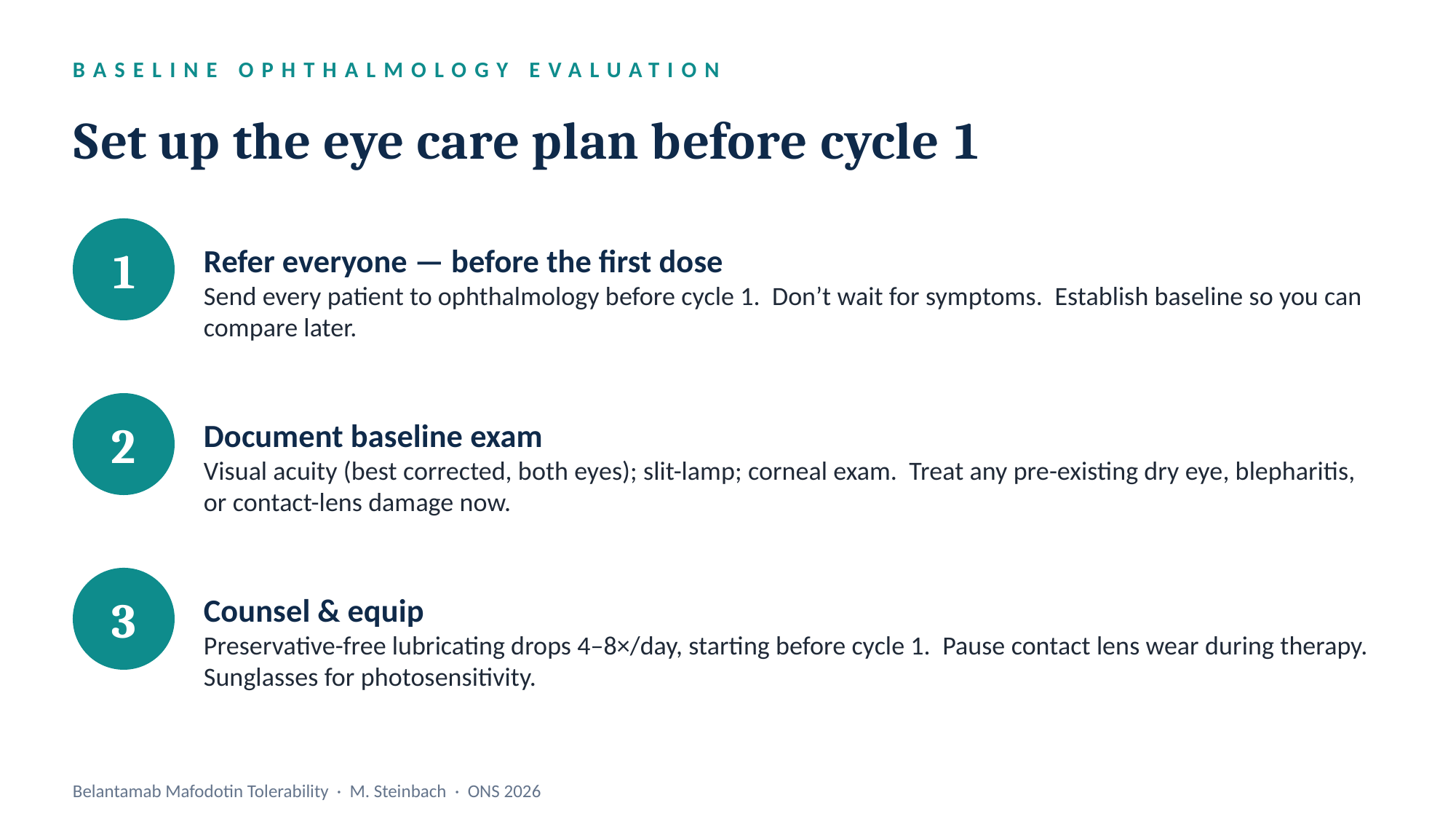

BASELINE OPHTHALMOLOGY EVALUATION
Set up the eye care plan before cycle 1
Refer everyone — before the first dose
Send every patient to ophthalmology before cycle 1.  Don’t wait for symptoms.  Establish baseline so you can compare later.

1
Document baseline exam
Visual acuity (best corrected, both eyes); slit-lamp; corneal exam.  Treat any pre-existing dry eye, blepharitis, or contact-lens damage now.

2
Counsel & equip
Preservative-free lubricating drops 4–8×/day, starting before cycle 1.  Pause contact lens wear during therapy.  Sunglasses for photosensitivity.

3
Belantamab Mafodotin Tolerability  ·  M. Steinbach  ·  ONS 2026